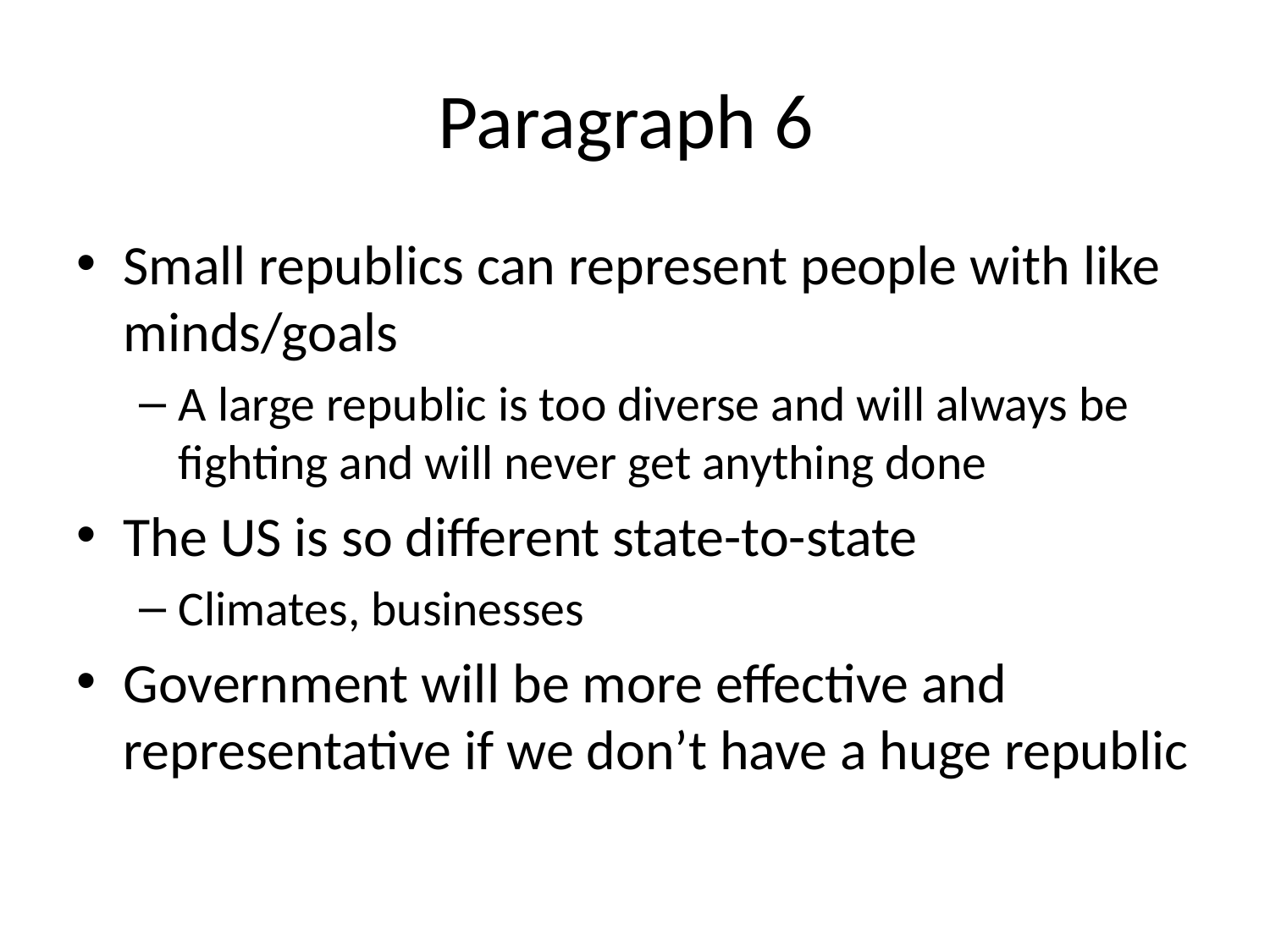

# Paragraph 6
Small republics can represent people with like minds/goals
A large republic is too diverse and will always be fighting and will never get anything done
The US is so different state-to-state
Climates, businesses
Government will be more effective and representative if we don’t have a huge republic